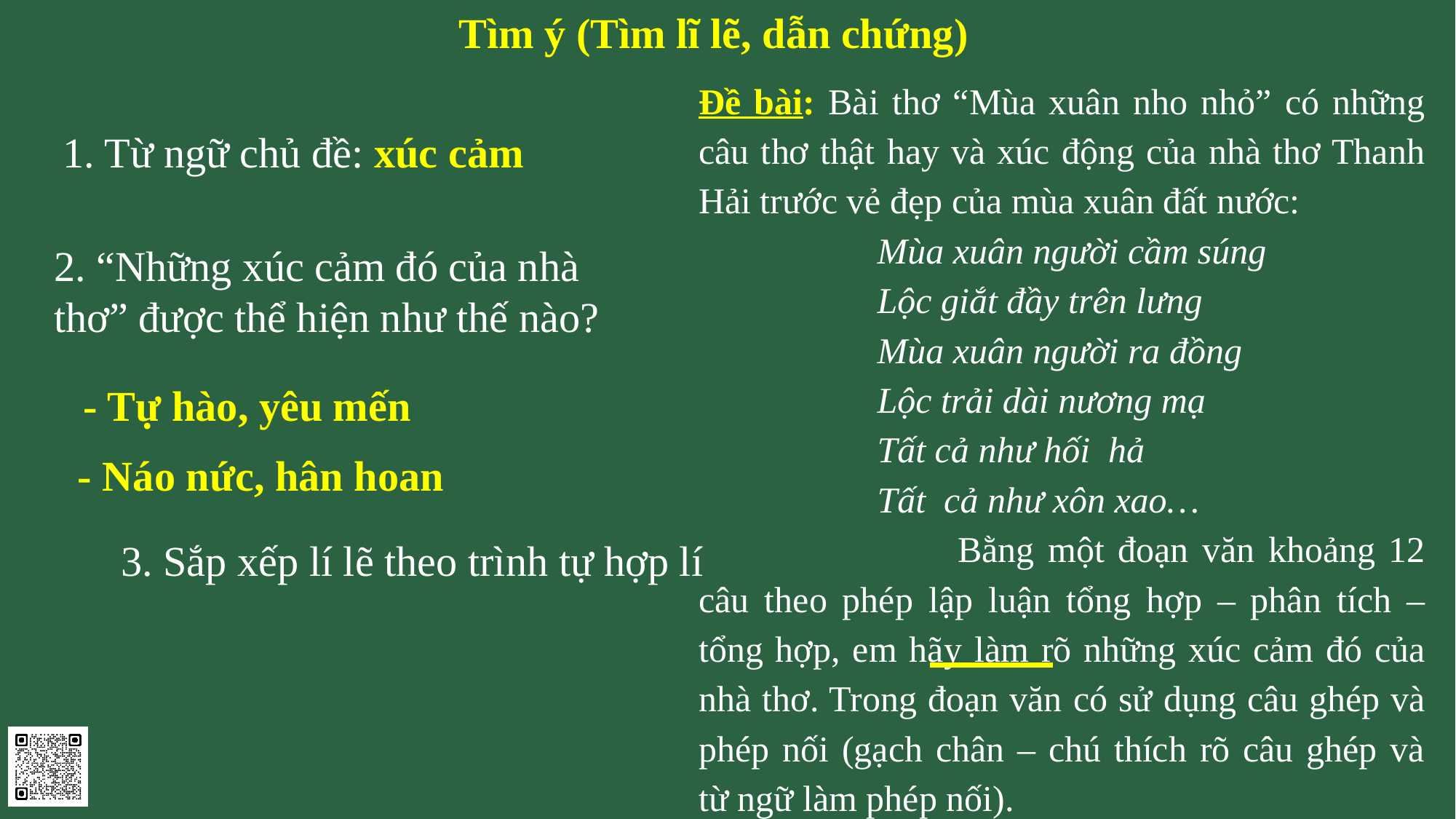

Tìm ý (Tìm lĩ lẽ, dẫn chứng)
Đề bài: Bài thơ “Mùa xuân nho nhỏ” có những câu thơ thật hay và xúc động của nhà thơ Thanh Hải trước vẻ đẹp của mùa xuân đất nước:
Mùa xuân người cầm súng
Lộc giắt đầy trên lưng
Mùa xuân người ra đồng
Lộc trải dài nương mạ
Tất cả như hối  hả
Tất  cả như xôn xao…
      Bằng một đoạn văn khoảng 12 câu theo phép lập luận tổng hợp – phân tích – tổng hợp, em hãy làm rõ những xúc cảm đó của nhà thơ. Trong đoạn văn có sử dụng câu ghép và phép nối (gạch chân – chú thích rõ câu ghép và từ ngữ làm phép nối).

1. Từ ngữ chủ đề: xúc cảm
2. “Những xúc cảm đó của nhà thơ” được thể hiện như thế nào?
- Tự hào, yêu mến
- Náo nức, hân hoan
3. Sắp xếp lí lẽ theo trình tự hợp lí